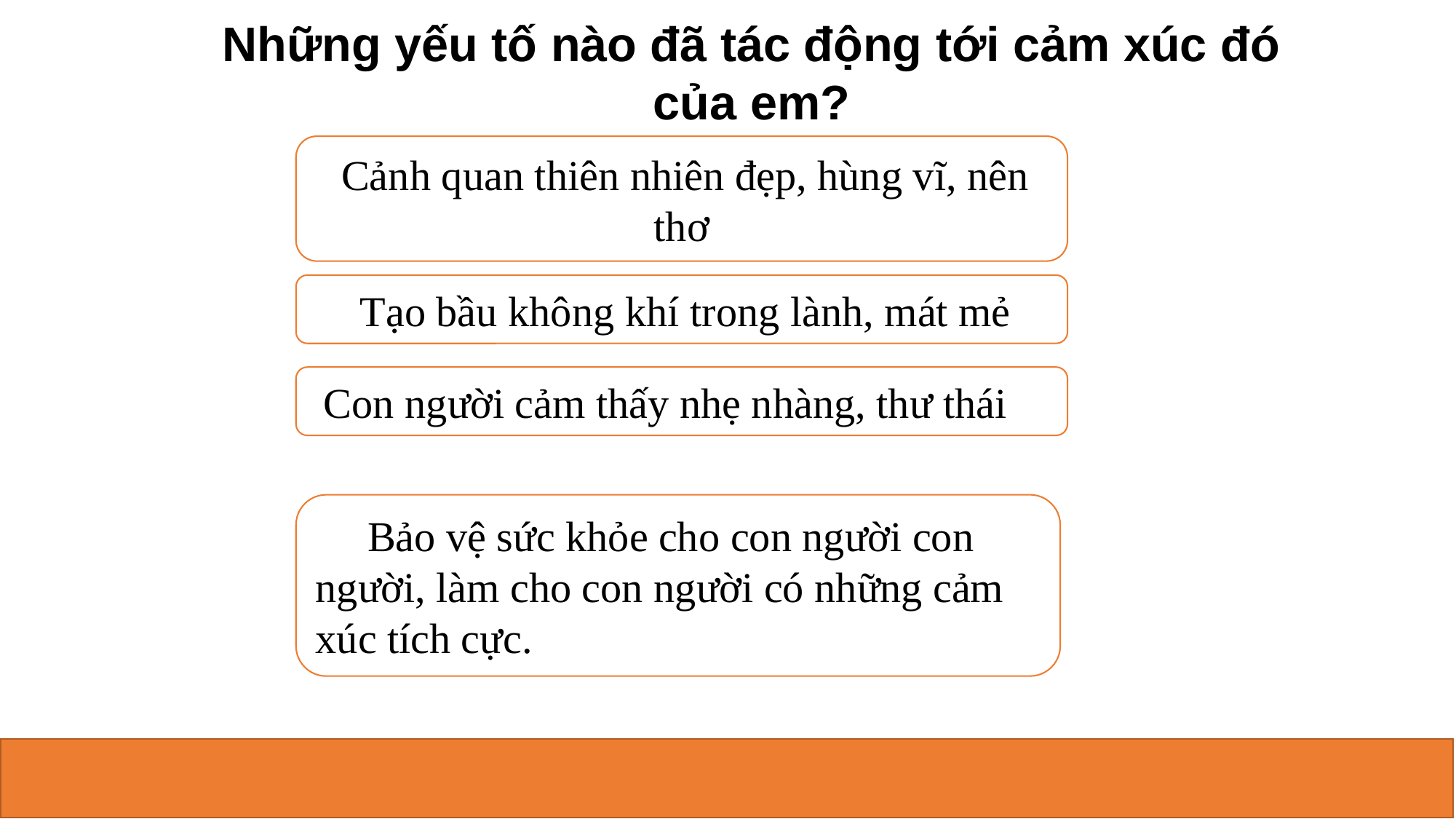

Những yếu tố nào đã tác động tới cảm xúc đó của em?
 Cảnh quan thiên nhiên đẹp, hùng vĩ, nên thơ
 Tạo bầu không khí trong lành, mát mẻ
  Con người cảm thấy nhẹ nhàng, thư thái
       Bảo vệ sức khỏe cho con người con người, làm cho con người có những cảm xúc tích cực.